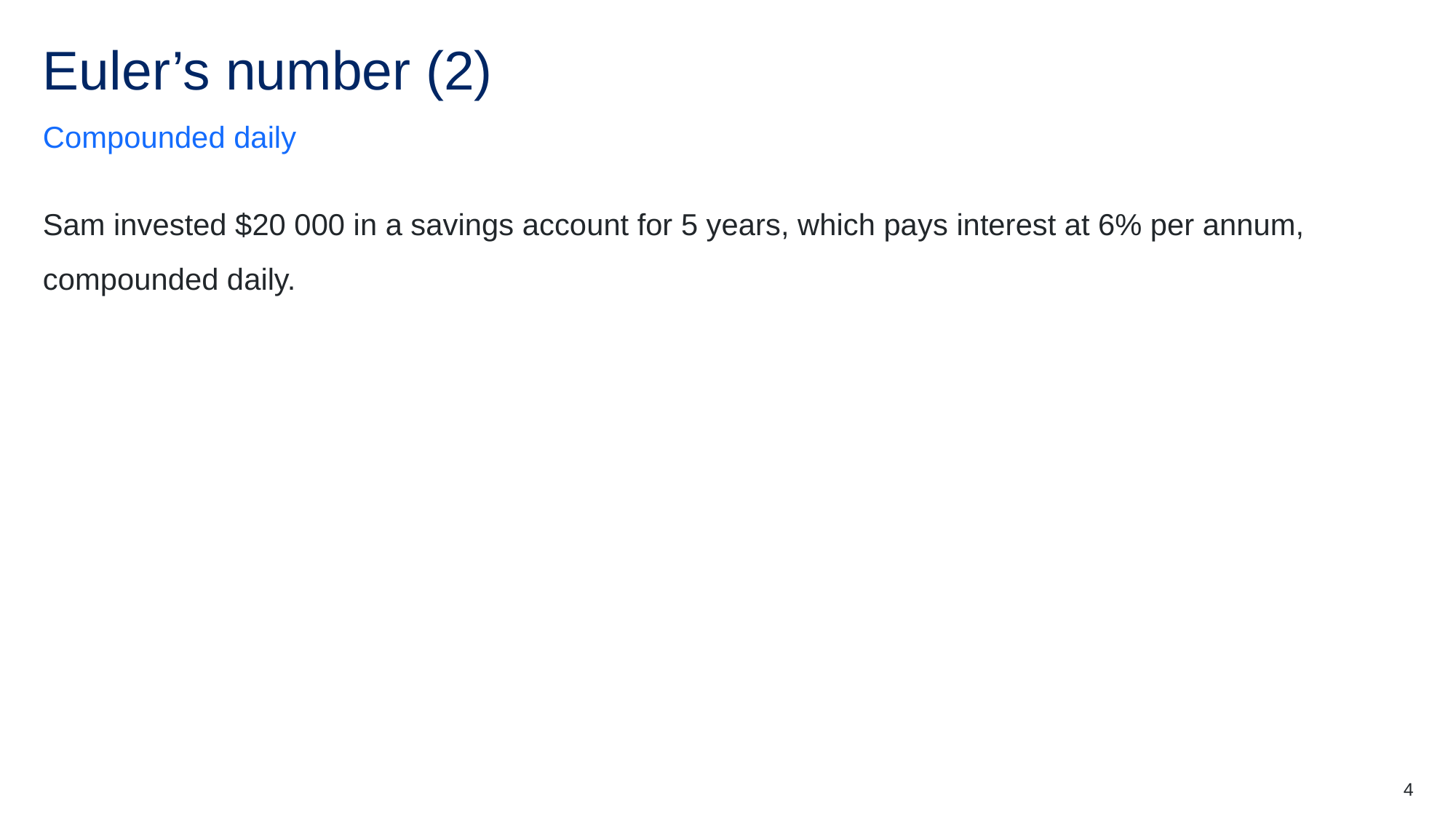

# Euler’s number (2)
Compounded daily
Sam invested $20 000 in a savings account for 5 years, which pays interest at 6% per annum, compounded daily.
4